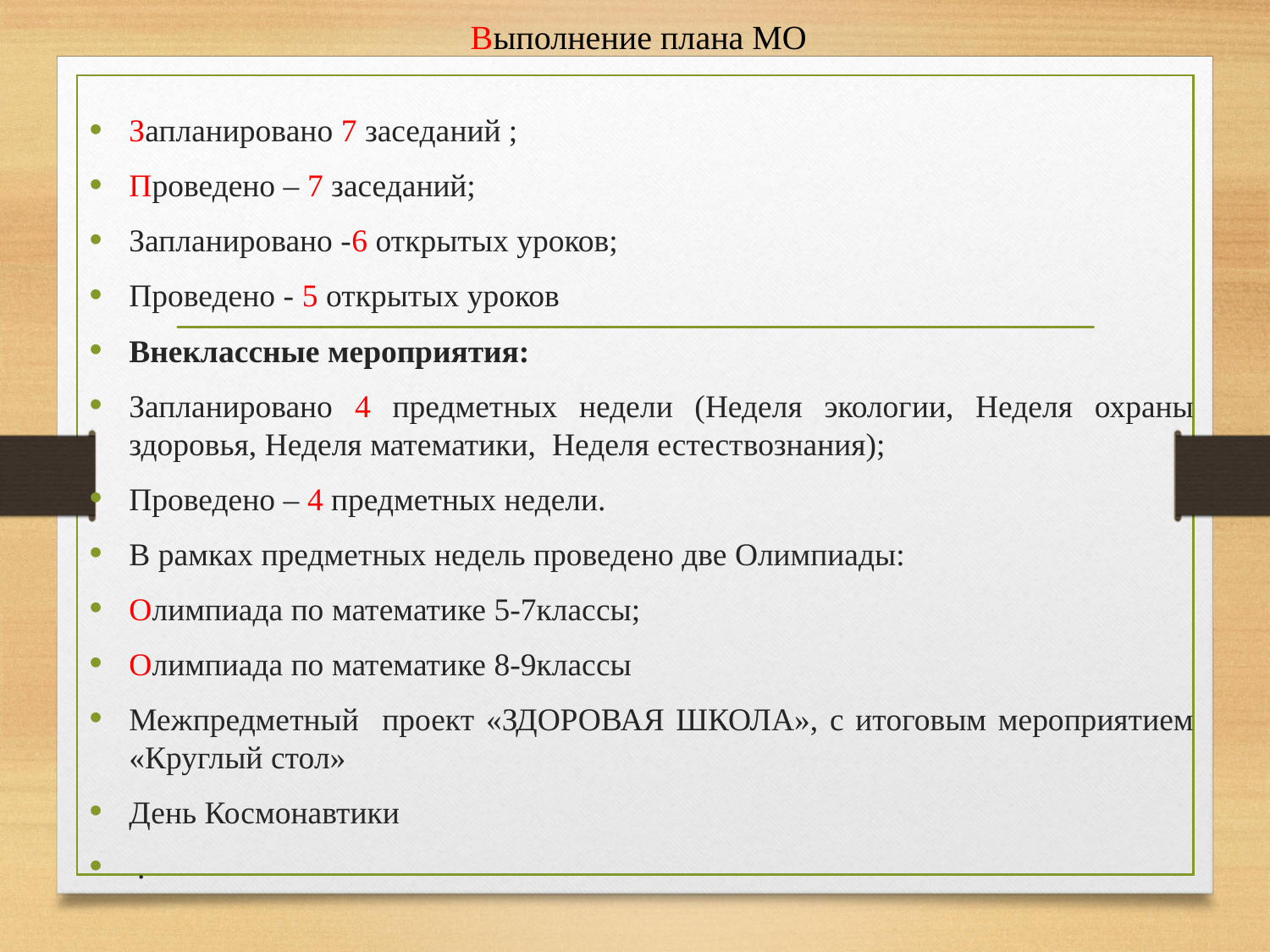

# Выполнение плана МО
Запланировано 7 заседаний ;
Проведено – 7 заседаний;
Запланировано -6 открытых уроков;
Проведено - 5 открытых уроков
Внеклассные мероприятия:
Запланировано 4 предметных недели (Неделя экологии, Неделя охраны здоровья, Неделя математики,  Неделя естествознания);
Проведено – 4 предметных недели.
В рамках предметных недель проведено две Олимпиады:
Олимпиада по математике 5-7классы;
Олимпиада по математике 8-9классы
Межпредметный  проект «ЗДОРОВАЯ ШКОЛА», с итоговым мероприятием «Круглый стол»
День Космонавтики
 .